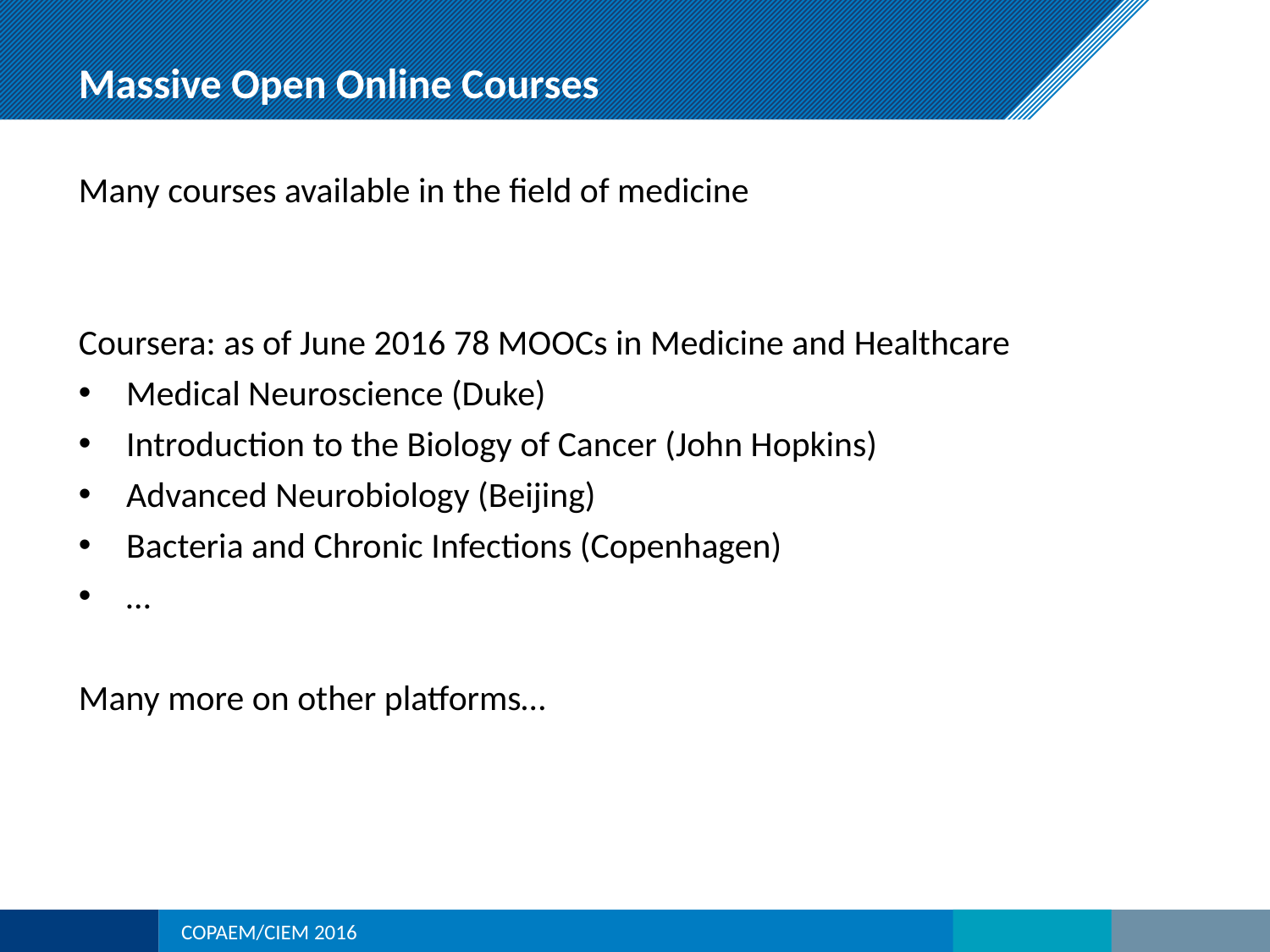

# Massive Open Online Courses
Many courses available in the field of medicine

Coursera: as of June 2016 78 MOOCs in Medicine and Healthcare
Medical Neuroscience (Duke)
Introduction to the Biology of Cancer (John Hopkins)
Advanced Neurobiology (Beijing)
Bacteria and Chronic Infections (Copenhagen)
…

Many more on other platforms…
COPAEM/CIEM 2016